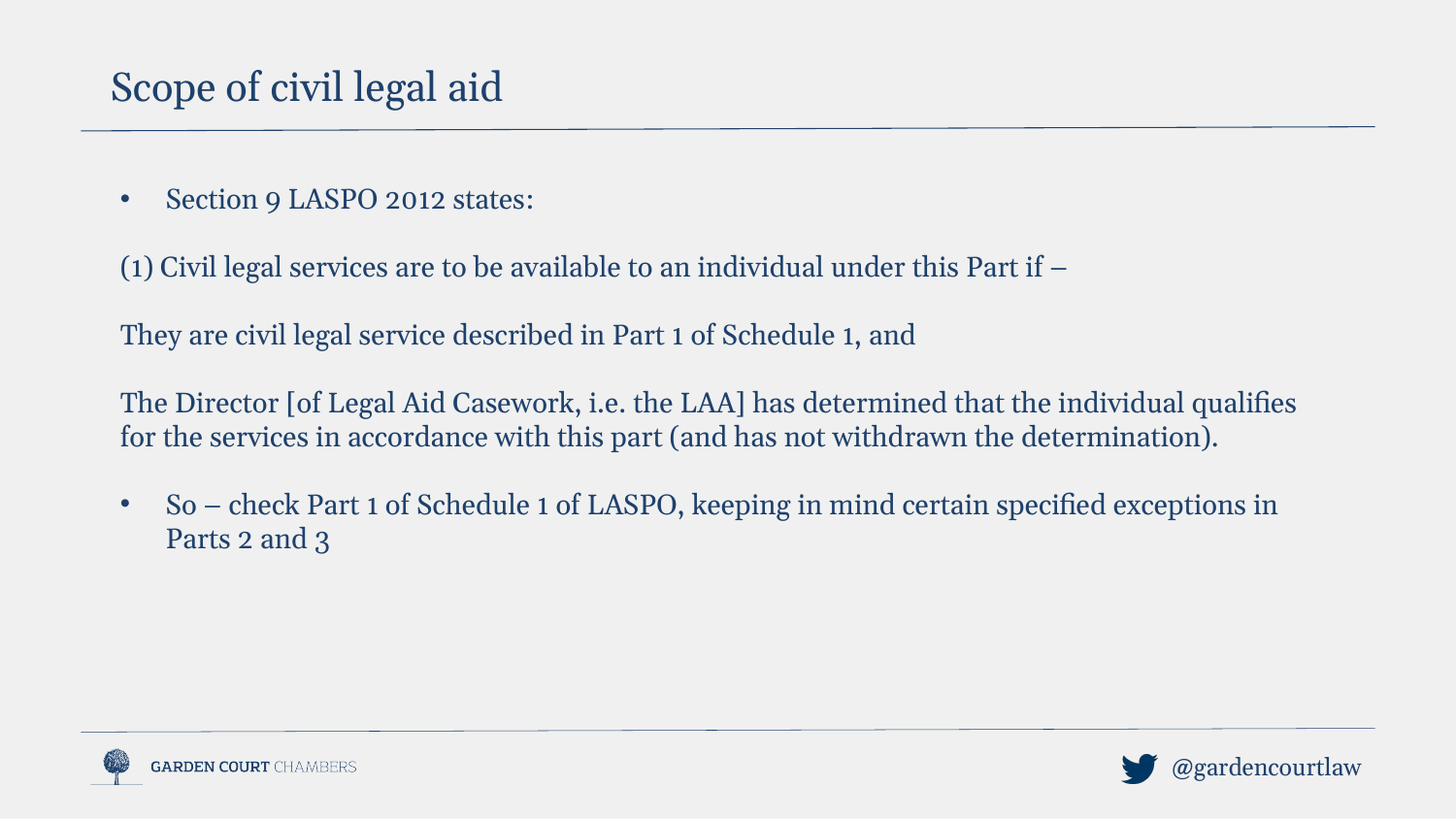

Scope of civil legal aid
Section 9 LASPO 2012 states:

(1) Civil legal services are to be available to an individual under this Part if –

They are civil legal service described in Part 1 of Schedule 1, and

The Director [of Legal Aid Casework, i.e. the LAA] has determined that the individual qualifies for the services in accordance with this part (and has not withdrawn the determination).

So – check Part 1 of Schedule 1 of LASPO, keeping in mind certain specified exceptions in Parts 2 and 3